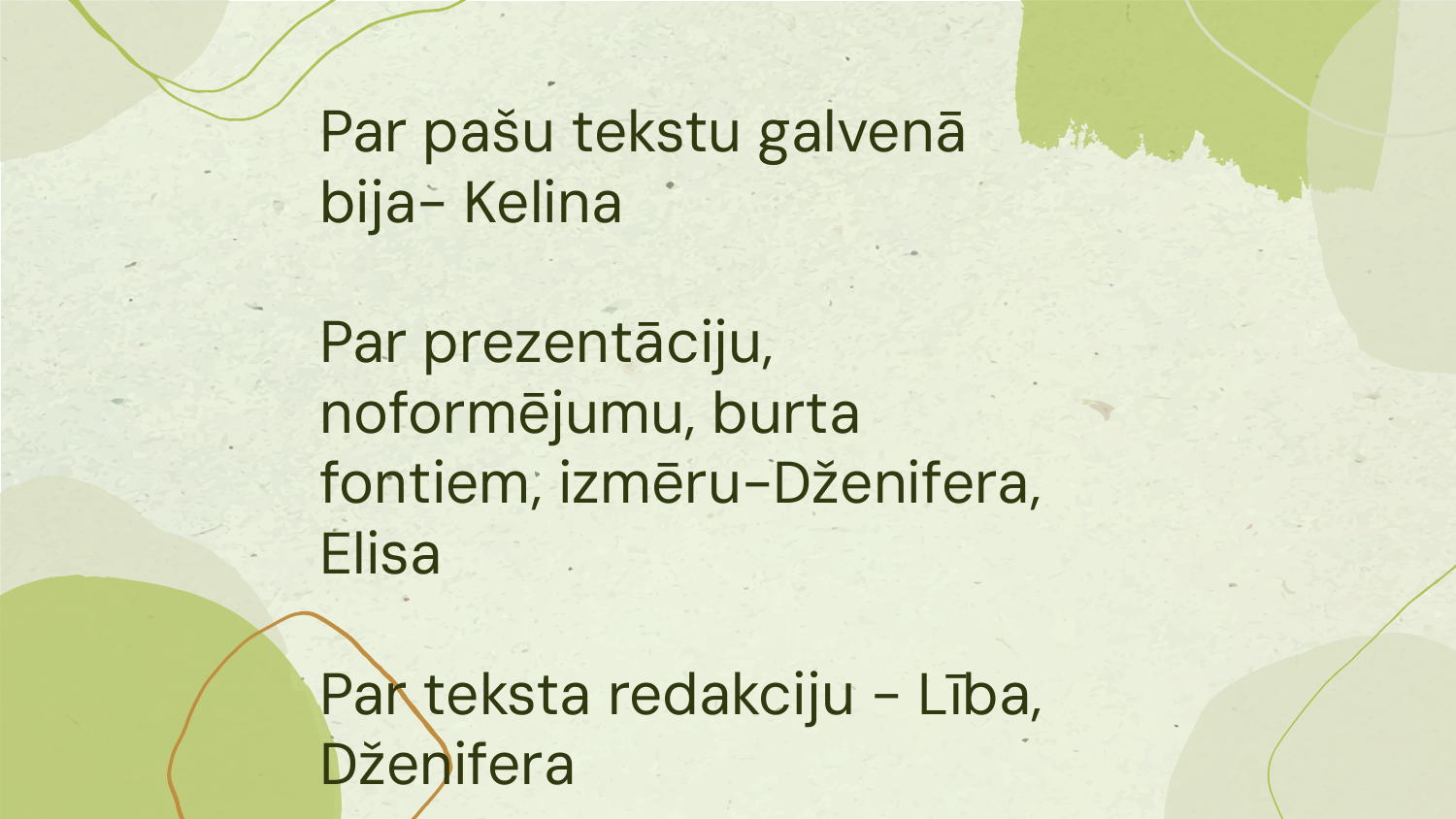

Par pašu tekstu galvenā bija- Kelina

Par prezentāciju, noformējumu, burta fontiem, izmēru-Dženifera, Elisa

Par teksta redakciju - Lība, Dženifera